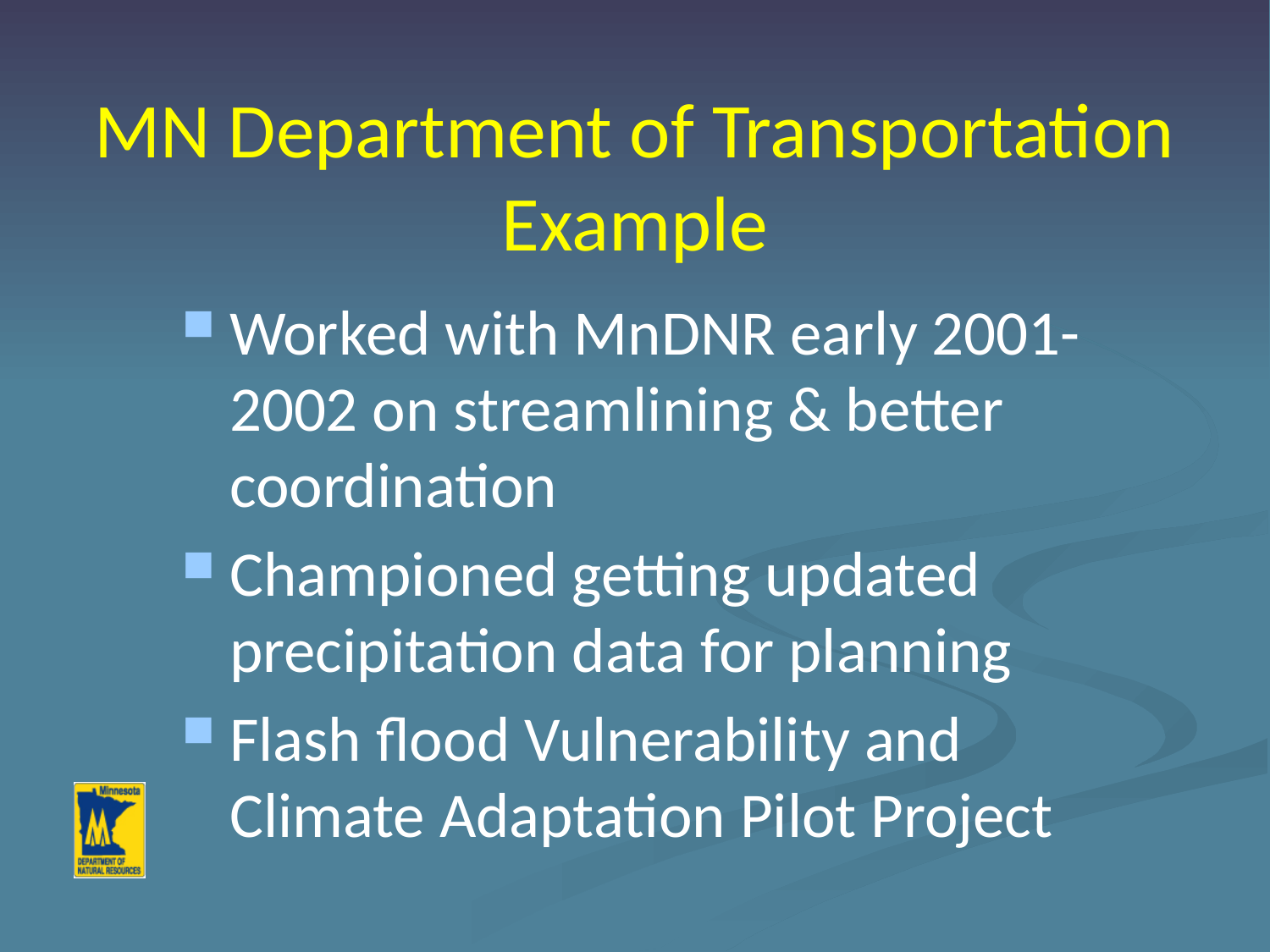

# MN Department of Transportation Example
Worked with MnDNR early 2001-2002 on streamlining & better coordination
Championed getting updated precipitation data for planning
Flash flood Vulnerability and Climate Adaptation Pilot Project